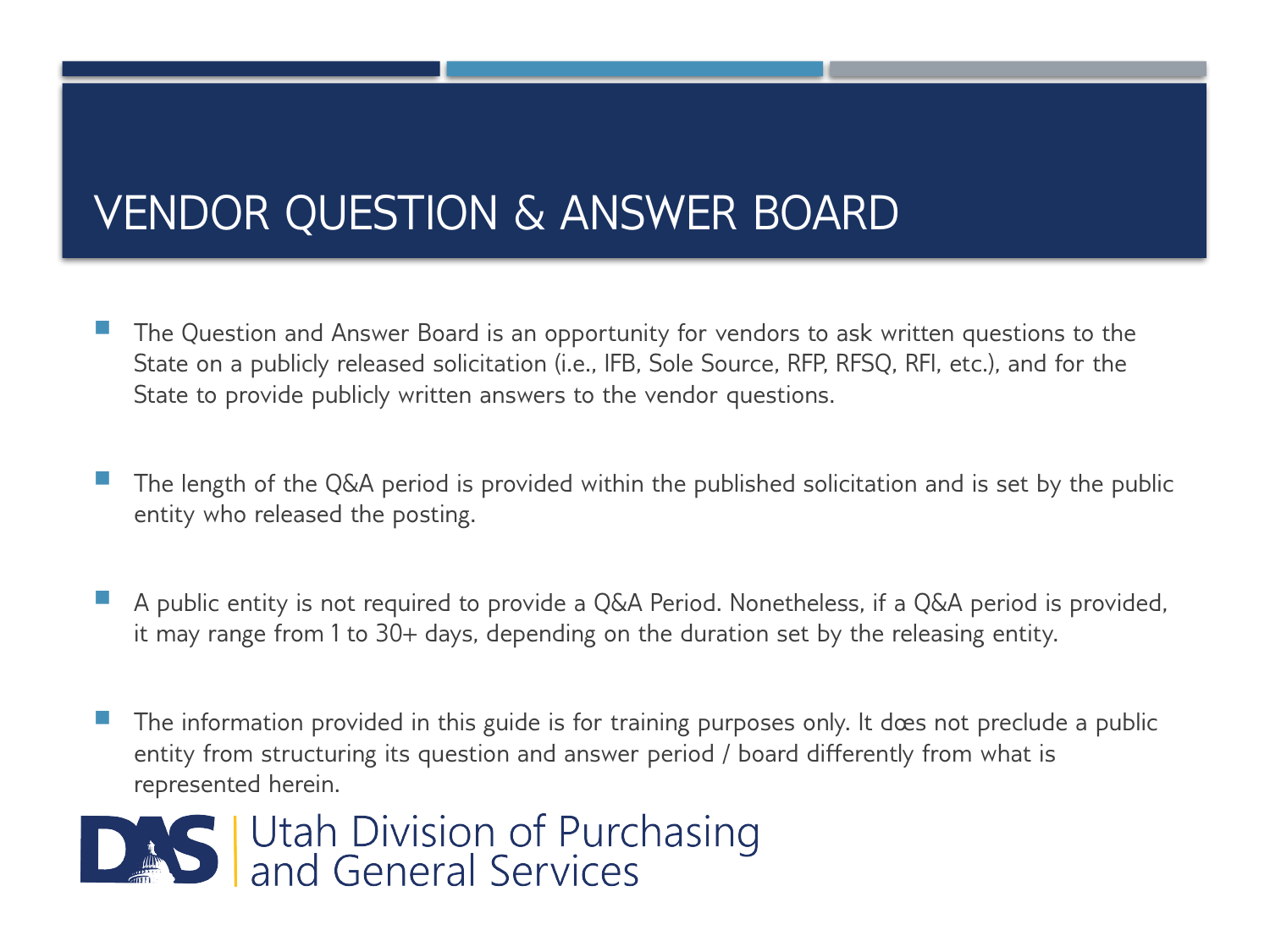

# Vendor question & answer board
The Question and Answer Board is an opportunity for vendors to ask written questions to the State on a publicly released solicitation (i.e., IFB, Sole Source, RFP, RFSQ, RFI, etc.), and for the State to provide publicly written answers to the vendor questions.

The length of the Q&A period is provided within the published solicitation and is set by the public entity who released the posting.

A public entity is not required to provide a Q&A Period. Nonetheless, if a Q&A period is provided, it may range from 1 to 30+ days, depending on the duration set by the releasing entity.

The information provided in this guide is for training purposes only. It does not preclude a public entity from structuring its question and answer period / board differently from what is represented herein.